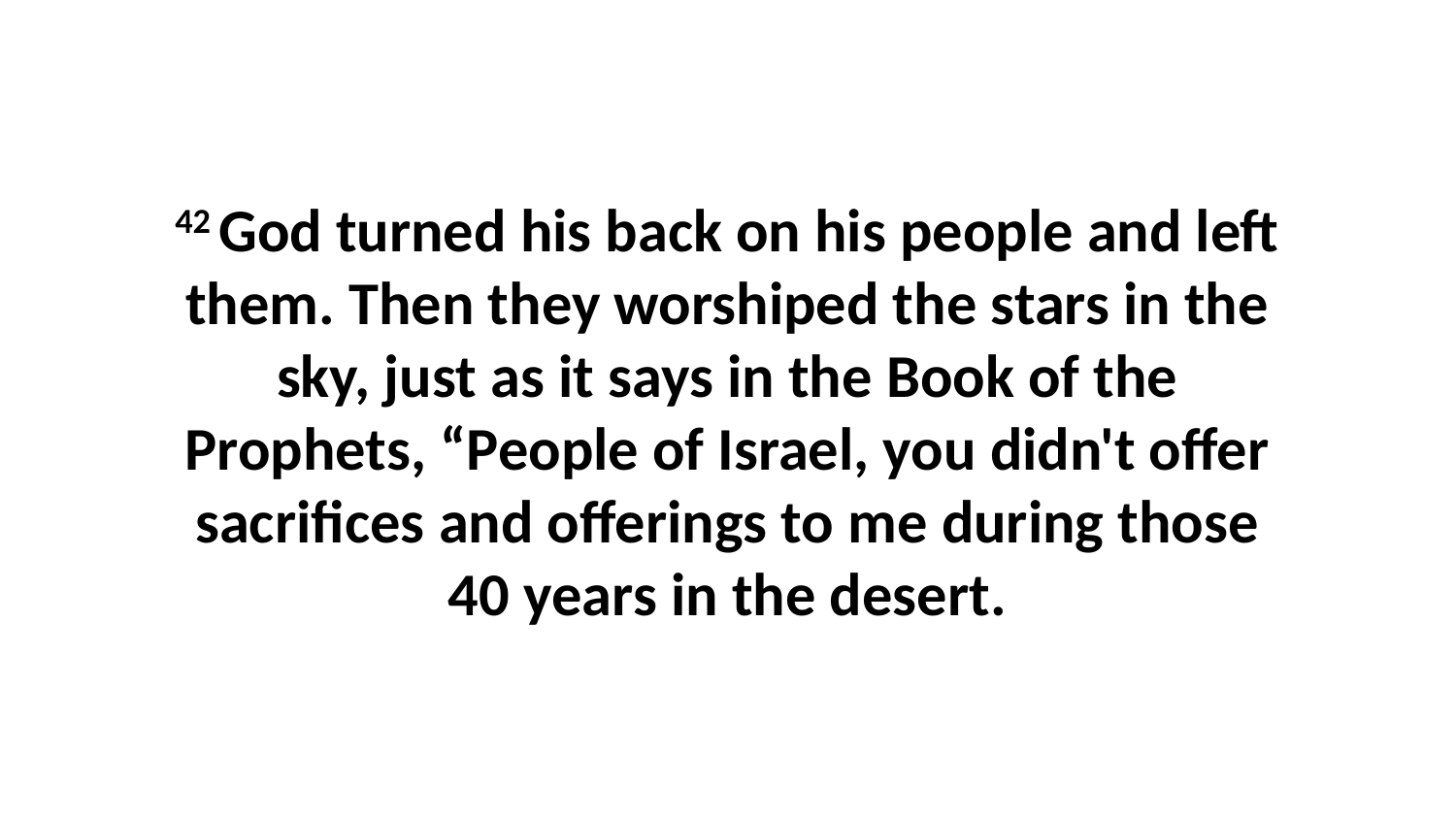

42 God turned his back on his people and left them. Then they worshiped the stars in the sky, just as it says in the Book of the Prophets, “People of Israel, you didn't offer sacrifices and offerings to me during those 40 years in the desert.